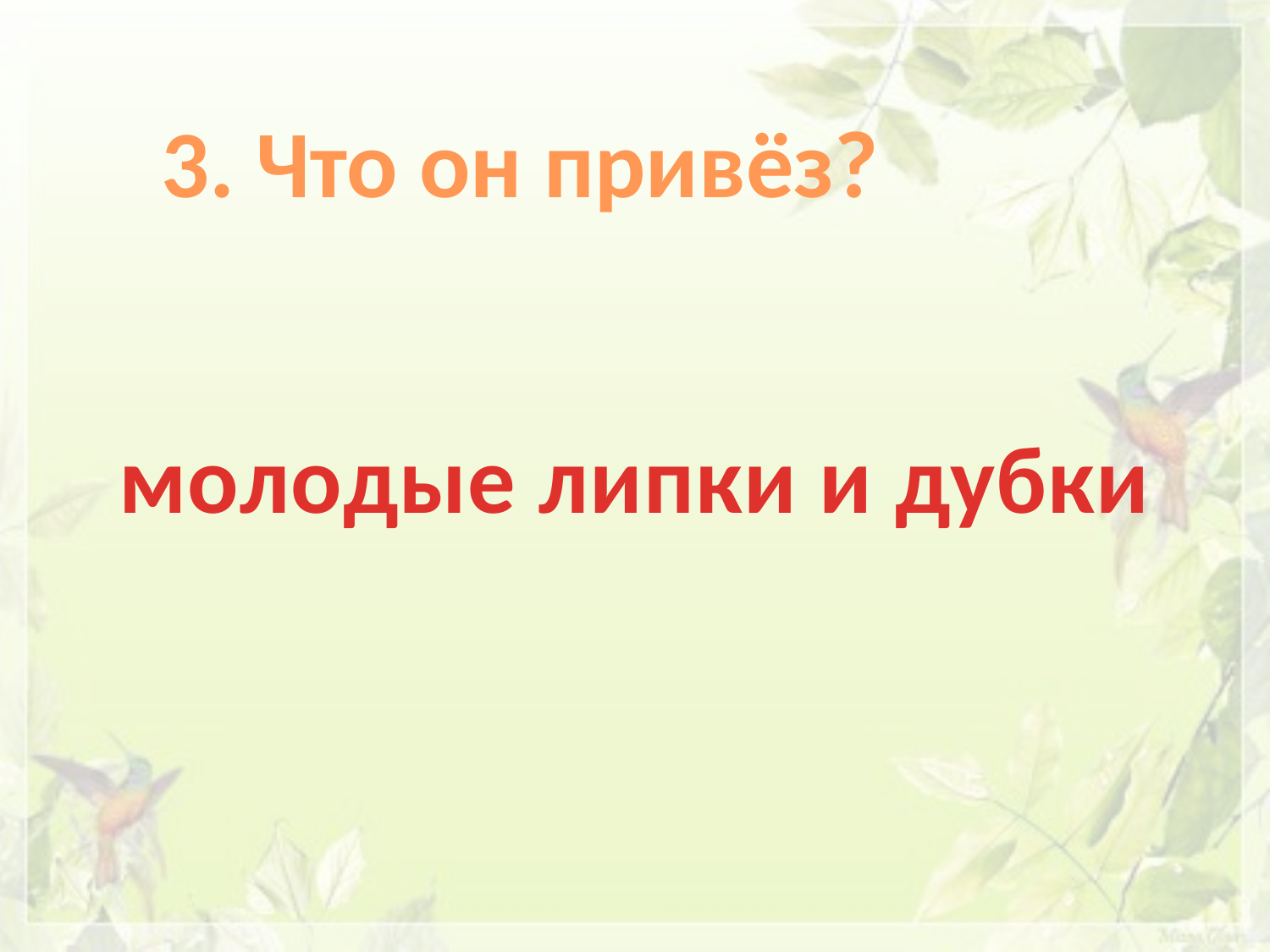

3. Что он привёз?
молодые липки и дубки